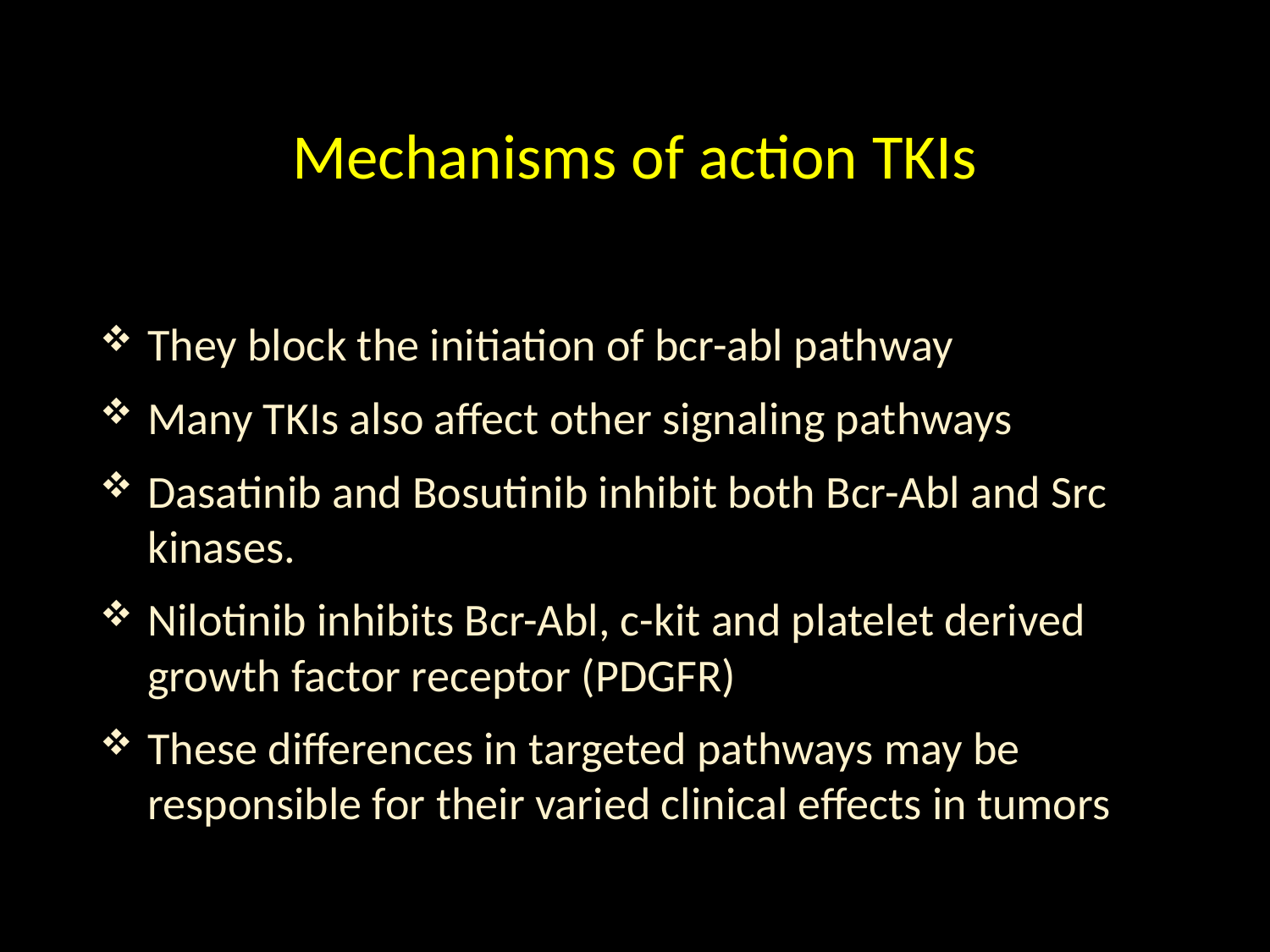

# Mechanisms of action TKIs
They block the initiation of bcr-abl pathway
Many TKIs also affect other signaling pathways
Dasatinib and Bosutinib inhibit both Bcr-Abl and Src kinases.
Nilotinib inhibits Bcr-Abl, c-kit and platelet derived growth factor receptor (PDGFR)
These differences in targeted pathways may be responsible for their varied clinical effects in tumors